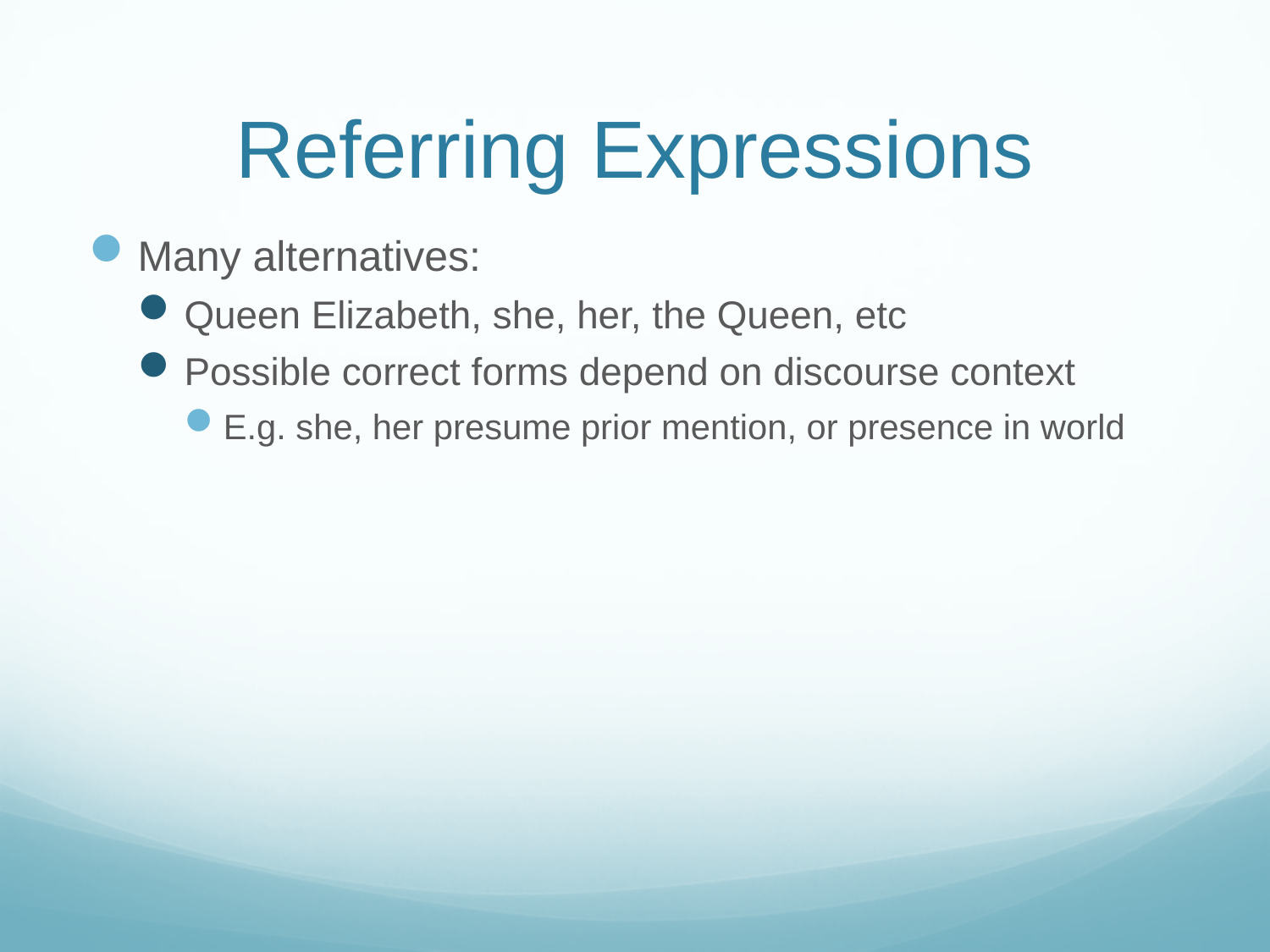

# Referring Expressions
Many alternatives:
Queen Elizabeth, she, her, the Queen, etc
Possible correct forms depend on discourse context
E.g. she, her presume prior mention, or presence in world